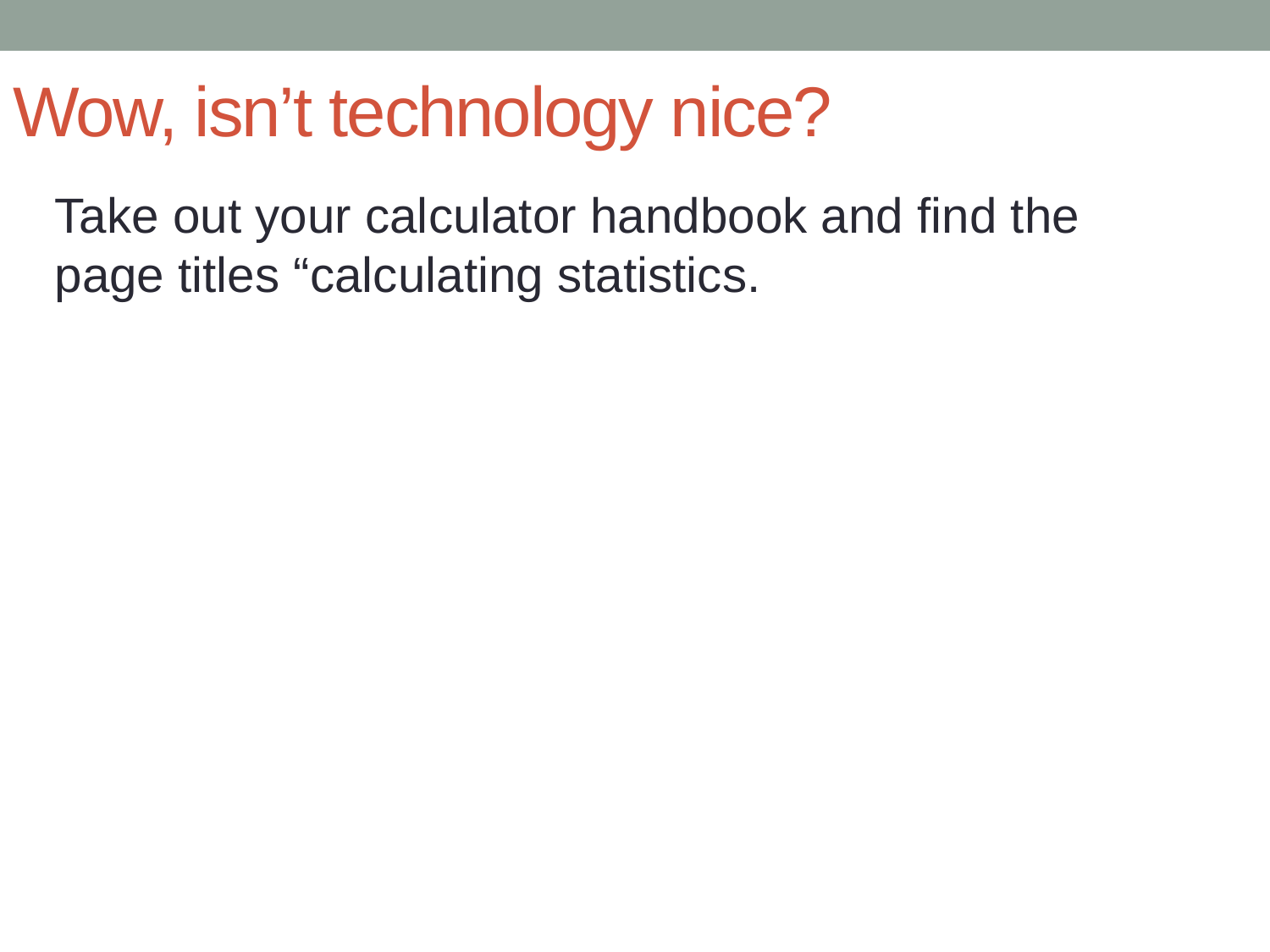

# Wow, isn’t technology nice?
Take out your calculator handbook and find the page titles “calculating statistics.